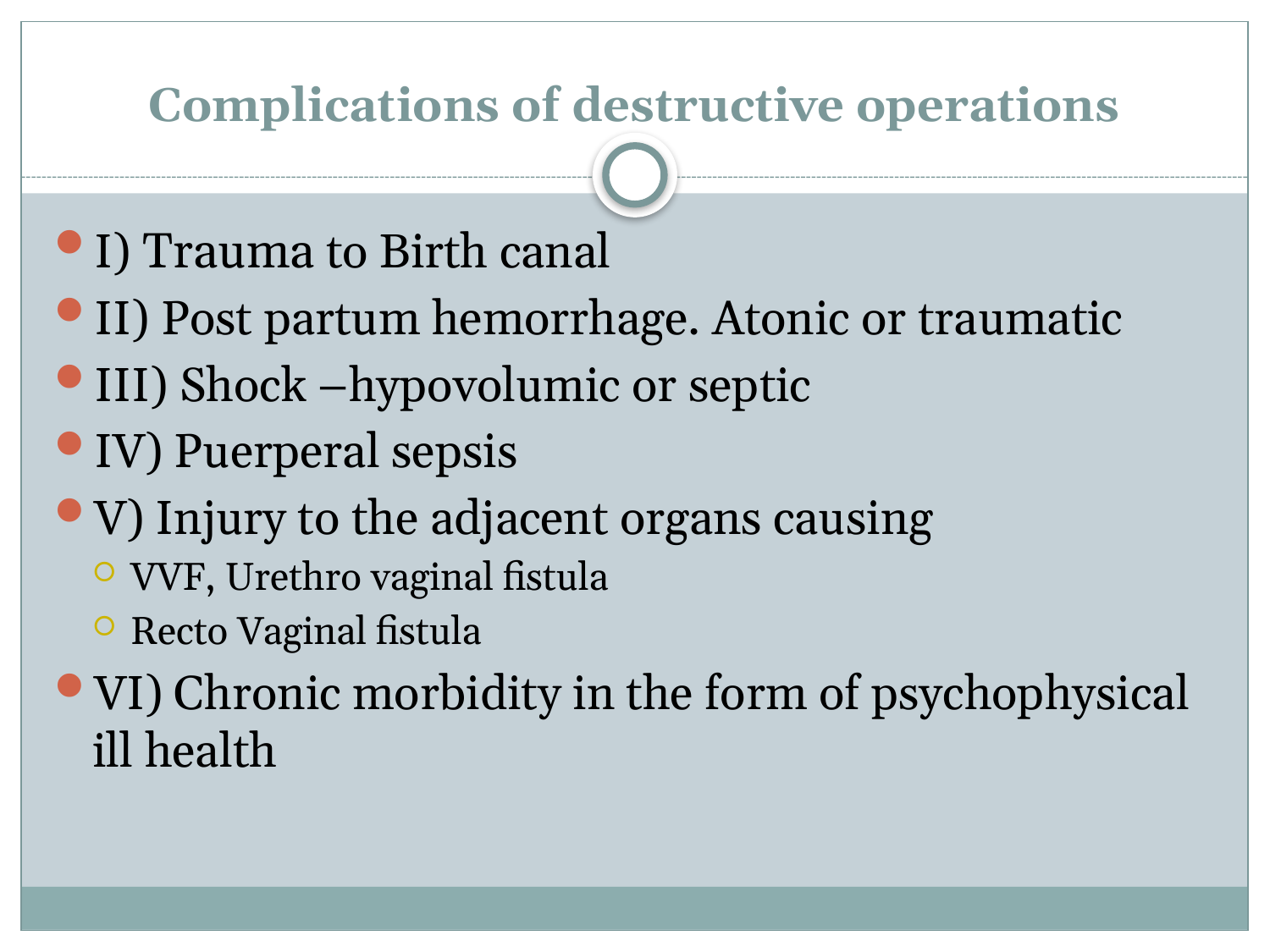

# Complications of destructive operations
I) Trauma to Birth canal
II) Post partum hemorrhage. Atonic or traumatic
III) Shock –hypovolumic or septic
IV) Puerperal sepsis
V) Injury to the adjacent organs causing
VVF, Urethro vaginal fistula
Recto Vaginal fistula
VI) Chronic morbidity in the form of psychophysical ill health